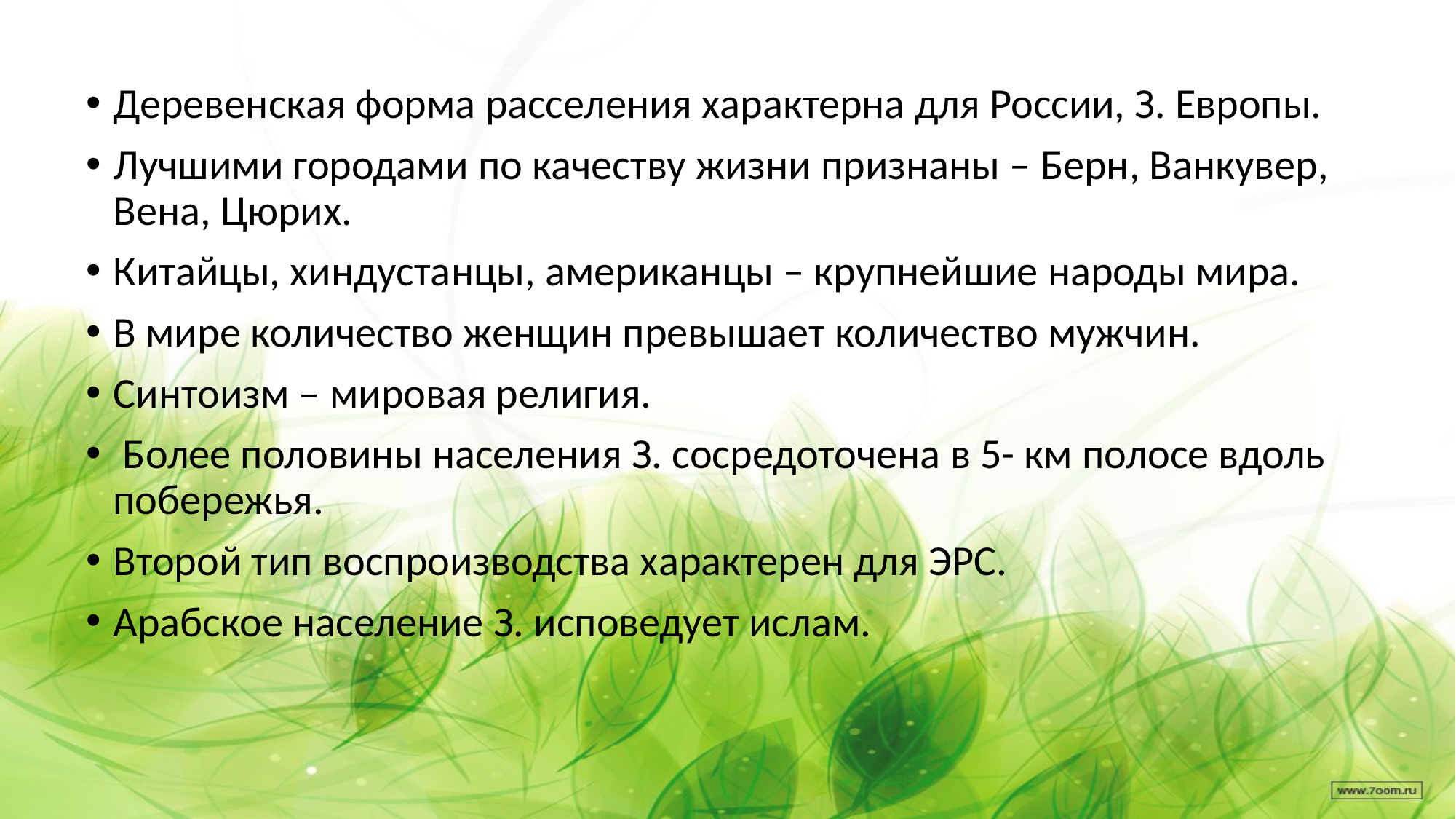

Деревенская форма расселения характерна для России, З. Европы.
Лучшими городами по качеству жизни признаны – Берн, Ванкувер, Вена, Цюрих.
Китайцы, хиндустанцы, американцы – крупнейшие народы мира.
В мире количество женщин превышает количество мужчин.
Синтоизм – мировая религия.
 Более половины населения З. сосредоточена в 5- км полосе вдоль побережья.
Второй тип воспроизводства характерен для ЭРС.
Арабское население З. исповедует ислам.